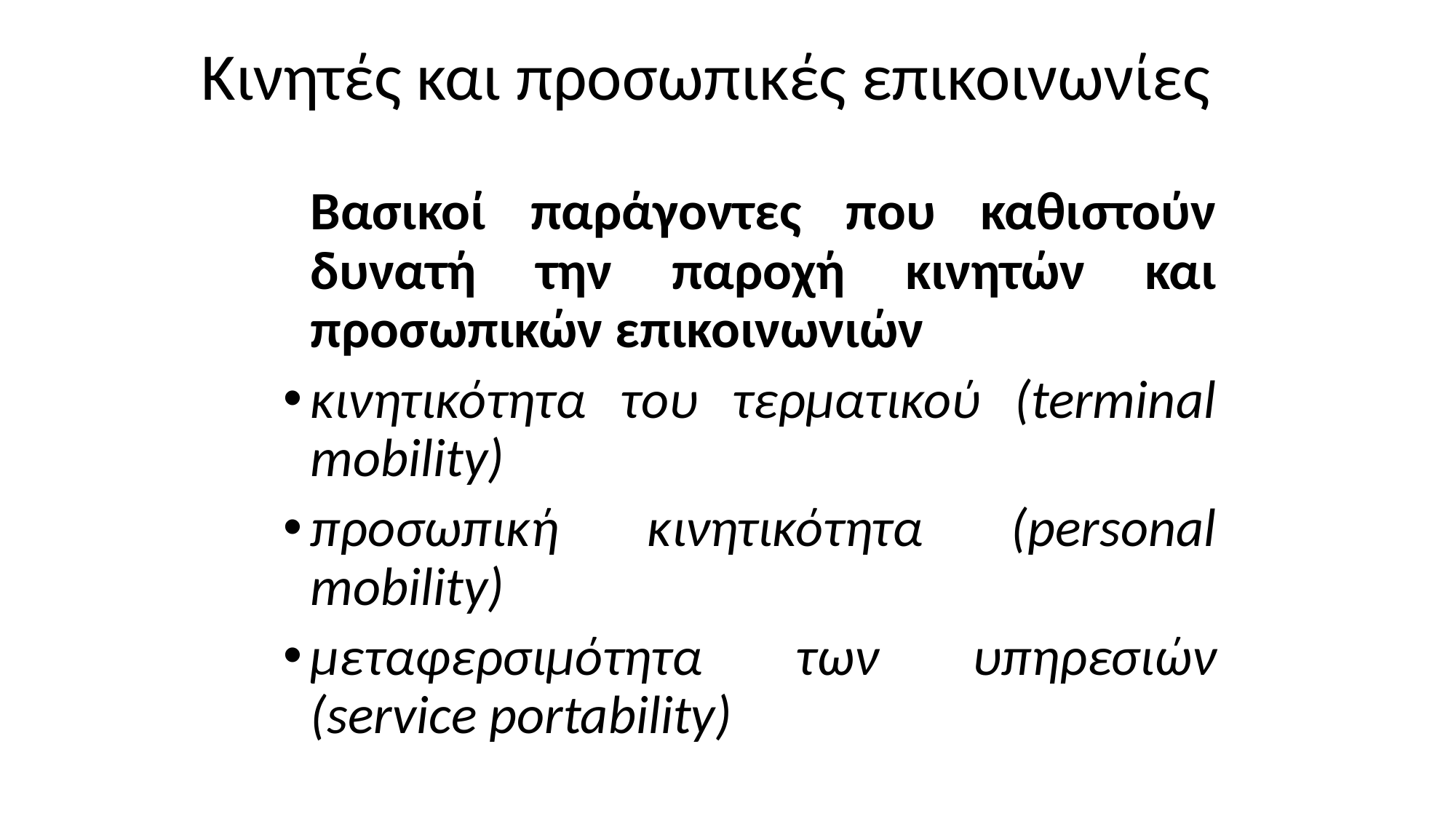

# Κινητές και προσωπικές επικοινωνίες
	Βασικοί παράγοντες που καθιστούν δυνατή την παροχή κινητών και προσωπικών επικοινωνιών
κινητικότητα του τερματικού (terminal mobility)‏
προσωπική κινητικότητα (personal mobility)‏
μεταφερσιμότητα των υπηρεσιών (service portability)‏